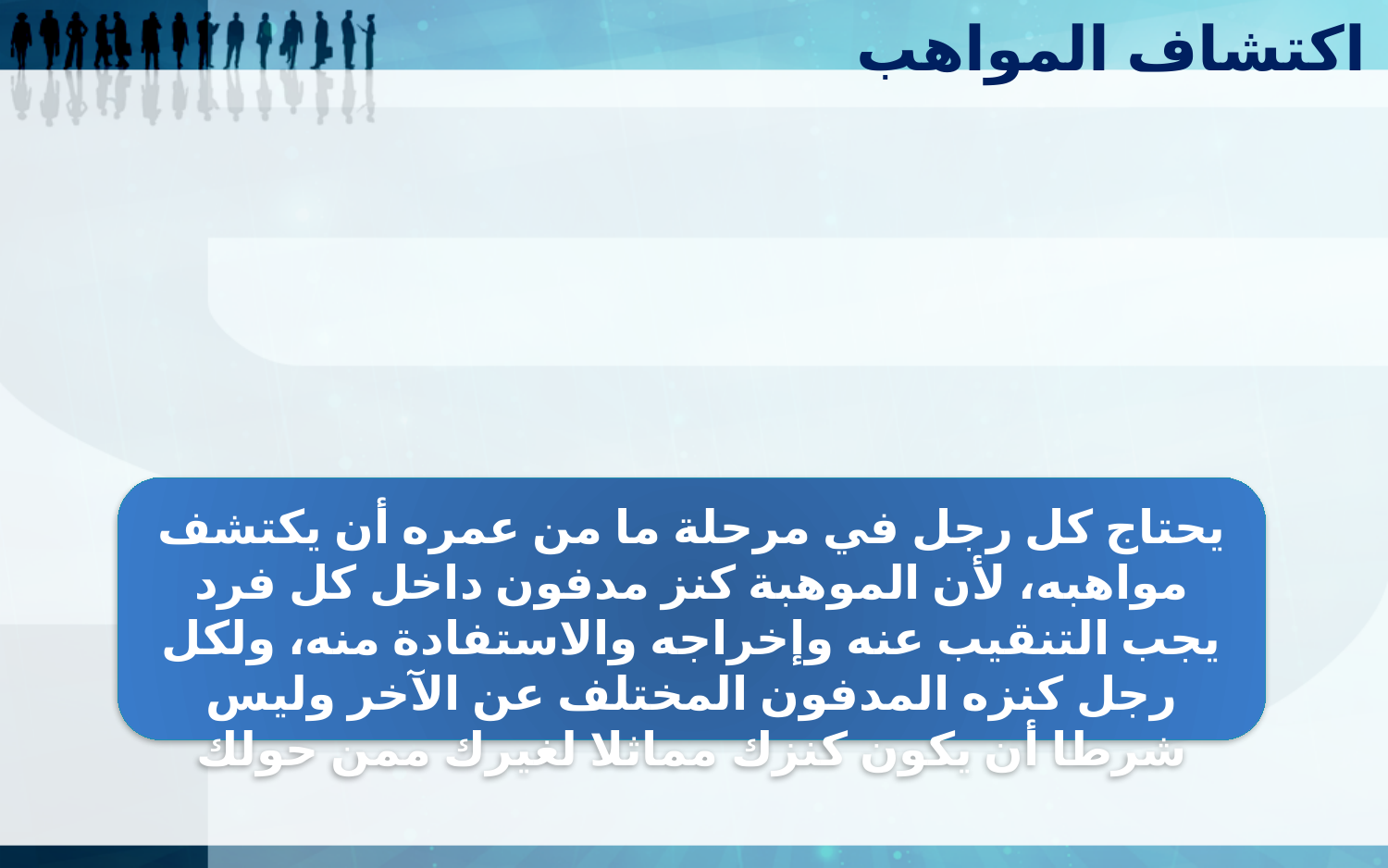

اكتشاف المواهب
يحتاج كل رجل في مرحلة ما من عمره أن يكتشف مواهبه، لأن الموهبة كنز مدفون داخل كل فرد يجب التنقيب عنه وإخراجه والاستفادة منه، ولكل رجل كنزه المدفون المختلف عن الآخر وليس شرطا أن يكون كنزك مماثلا لغيرك ممن حولك